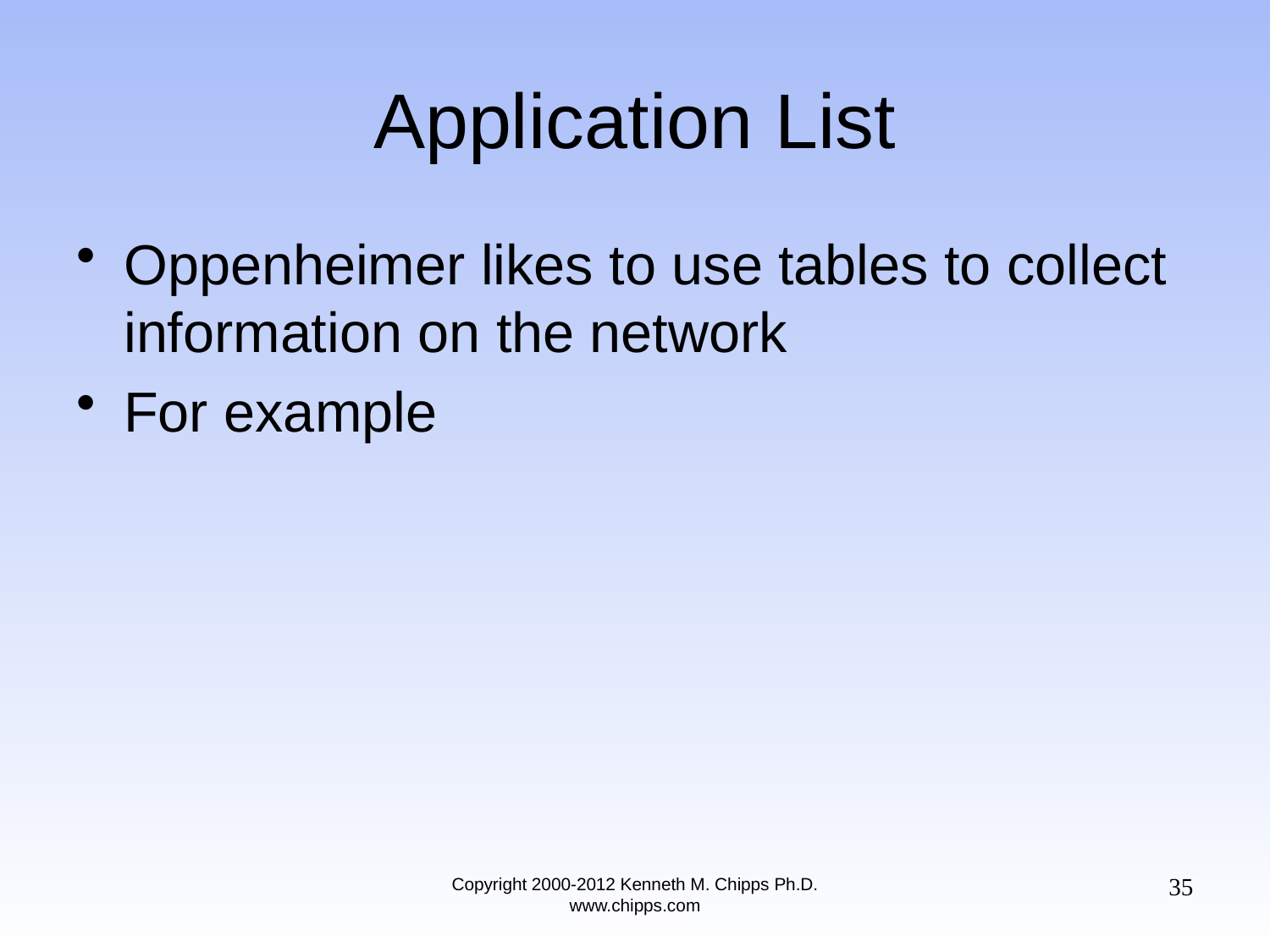

# Application List
Oppenheimer likes to use tables to collect information on the network
For example
35
Copyright 2000-2012 Kenneth M. Chipps Ph.D. www.chipps.com